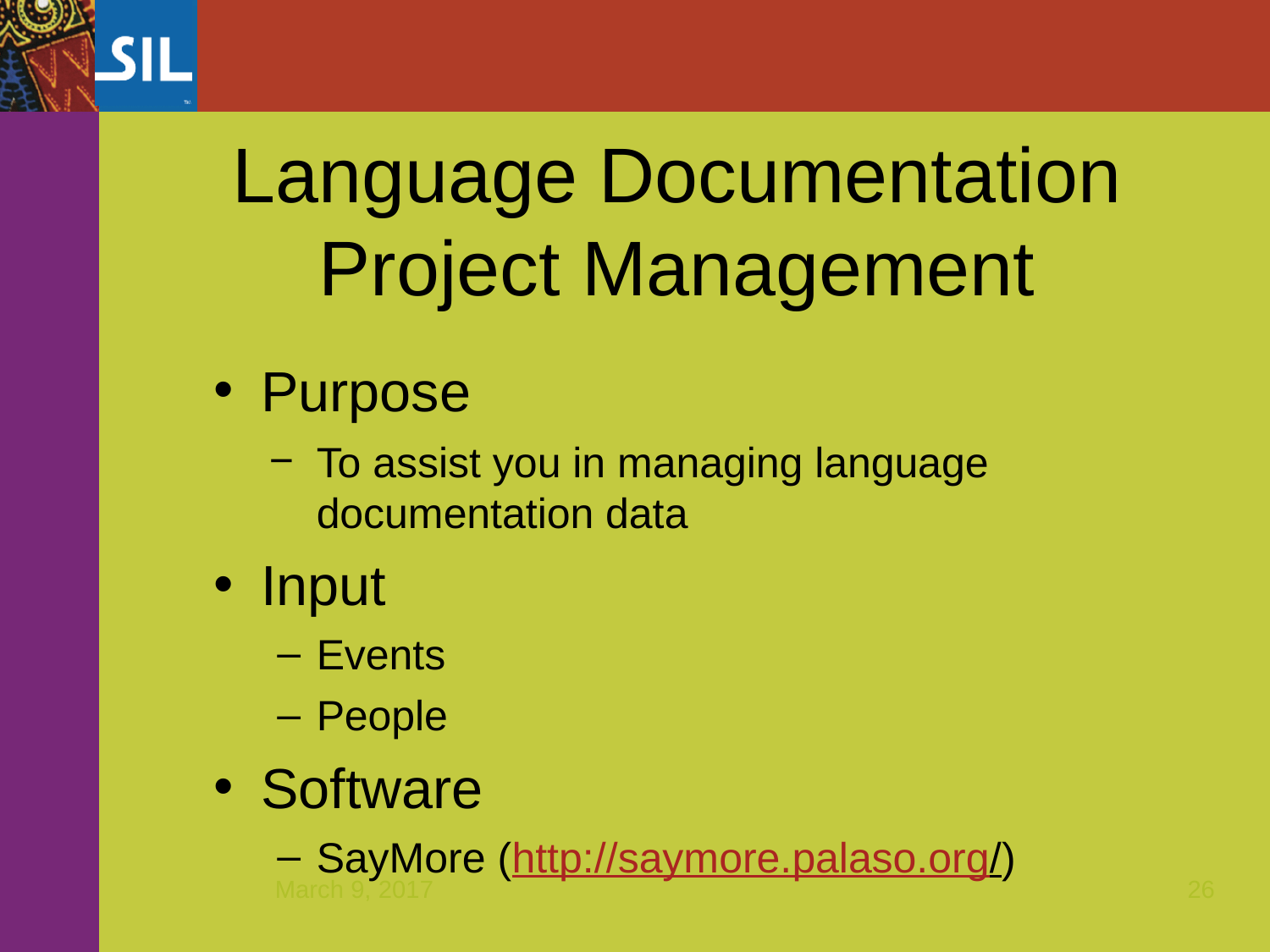

Language Documentation
Project Management
Purpose
To assist you in managing language documentation data
Input
Events
People
Software
SayMore (http://saymore.palaso.org/)

March 9, 2017

26